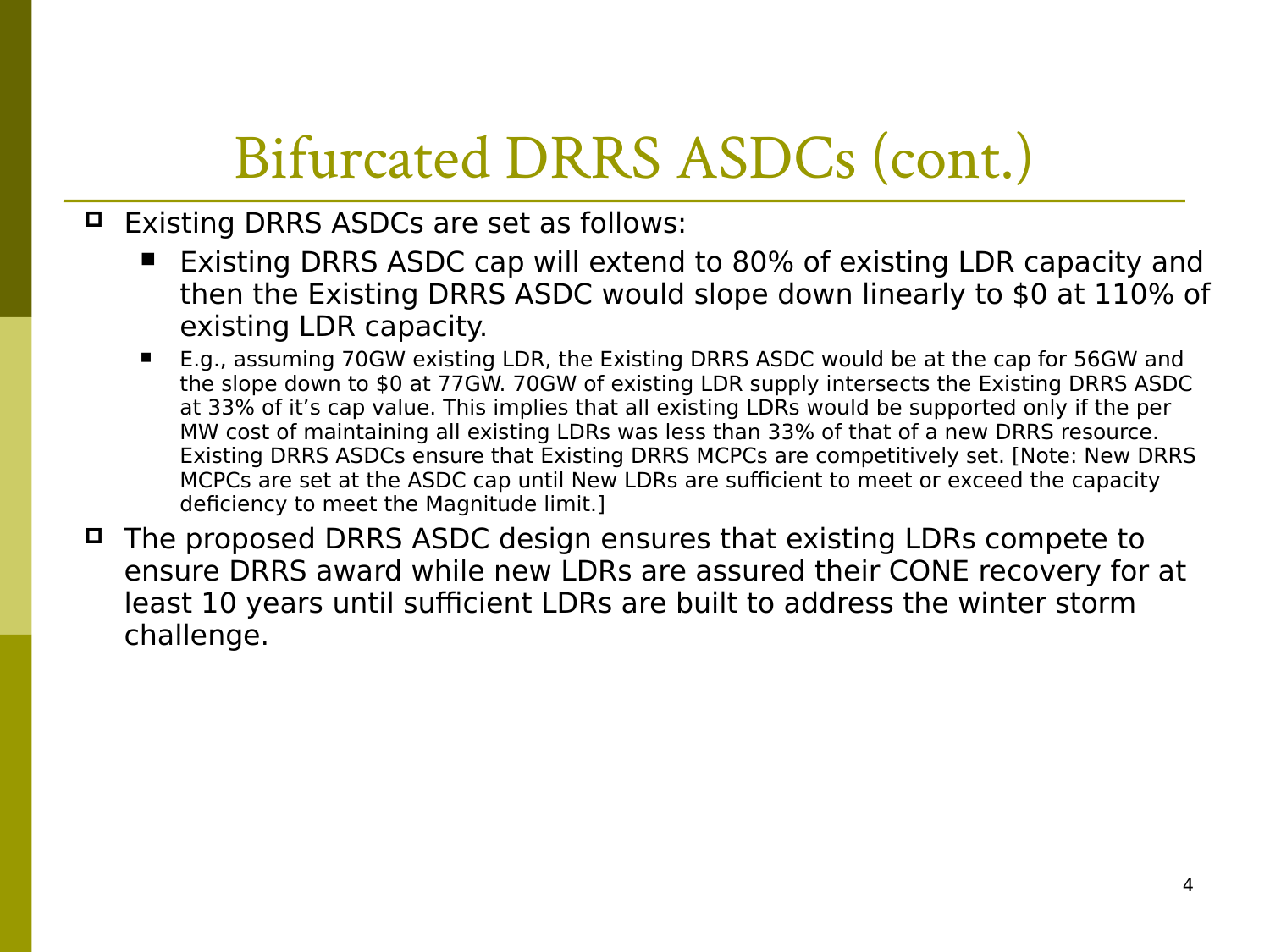

# Bifurcated DRRS ASDCs (cont.)
Existing DRRS ASDCs are set as follows:
Existing DRRS ASDC cap will extend to 80% of existing LDR capacity and then the Existing DRRS ASDC would slope down linearly to $0 at 110% of existing LDR capacity.
E.g., assuming 70GW existing LDR, the Existing DRRS ASDC would be at the cap for 56GW and the slope down to $0 at 77GW. 70GW of existing LDR supply intersects the Existing DRRS ASDC at 33% of it’s cap value. This implies that all existing LDRs would be supported only if the per MW cost of maintaining all existing LDRs was less than 33% of that of a new DRRS resource. Existing DRRS ASDCs ensure that Existing DRRS MCPCs are competitively set. [Note: New DRRS MCPCs are set at the ASDC cap until New LDRs are sufficient to meet or exceed the capacity deficiency to meet the Magnitude limit.]
The proposed DRRS ASDC design ensures that existing LDRs compete to ensure DRRS award while new LDRs are assured their CONE recovery for at least 10 years until sufficient LDRs are built to address the winter storm challenge.

4